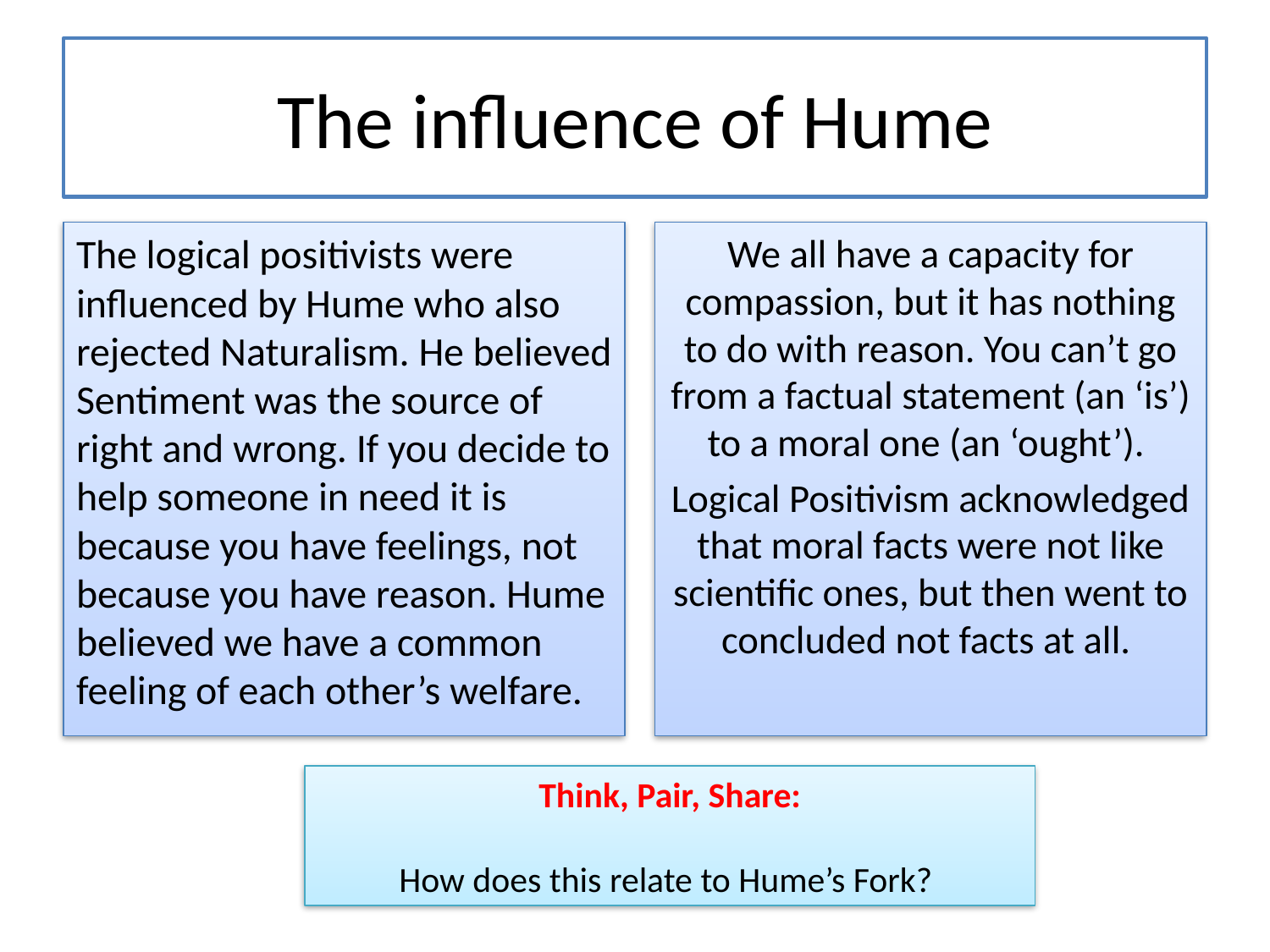

# The influence of Hume
The logical positivists were influenced by Hume who also rejected Naturalism. He believed Sentiment was the source of right and wrong. If you decide to help someone in need it is because you have feelings, not because you have reason. Hume believed we have a common feeling of each other’s welfare.

We all have a capacity for compassion, but it has nothing to do with reason. You can’t go from a factual statement (an ‘is’) to a moral one (an ‘ought’).
Logical Positivism acknowledged that moral facts were not like scientific ones, but then went to concluded not facts at all.
Think, Pair, Share:

How does this relate to Hume’s Fork?